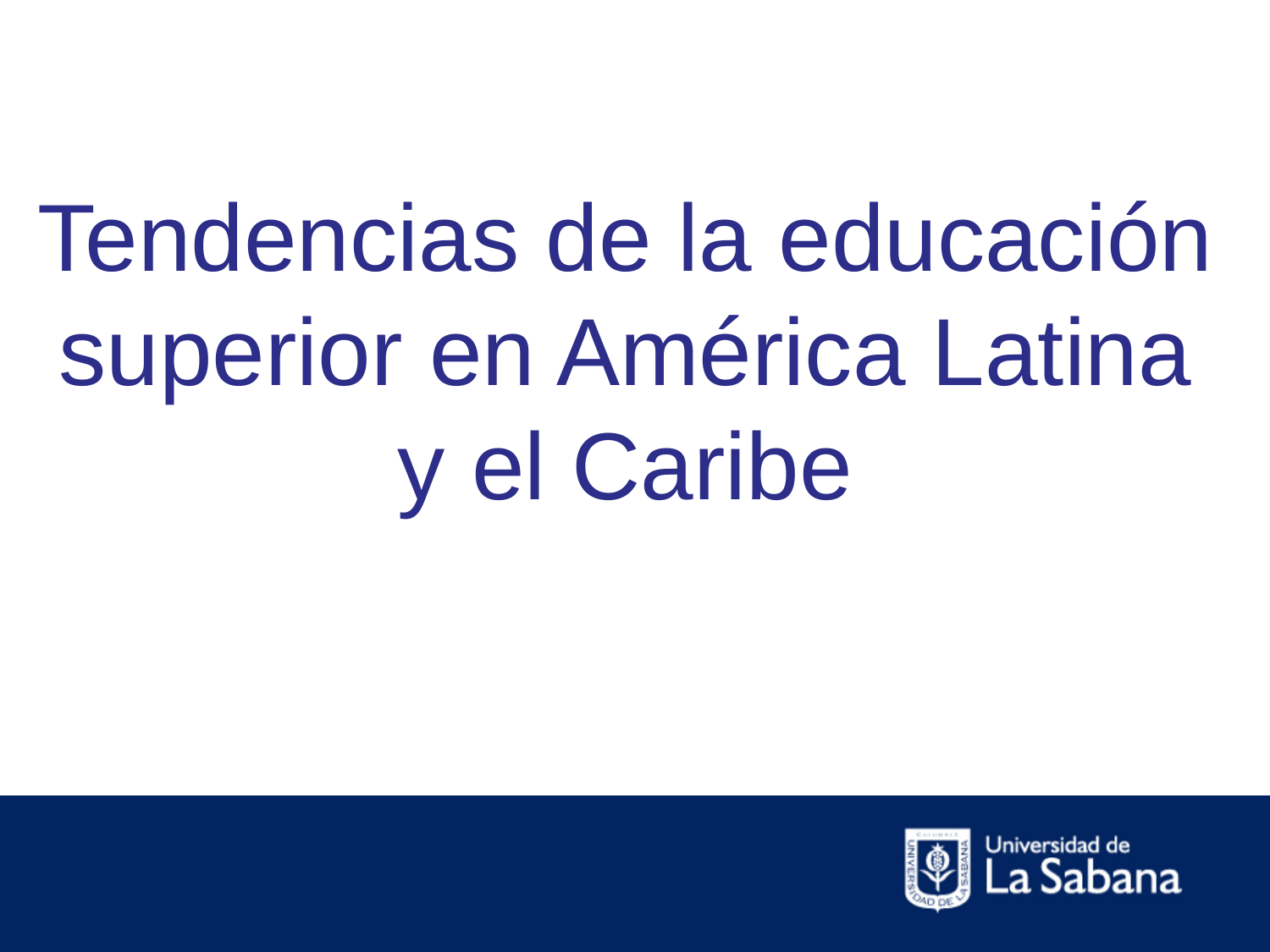

Tendencias de la educación superior en América Latina y el Caribe